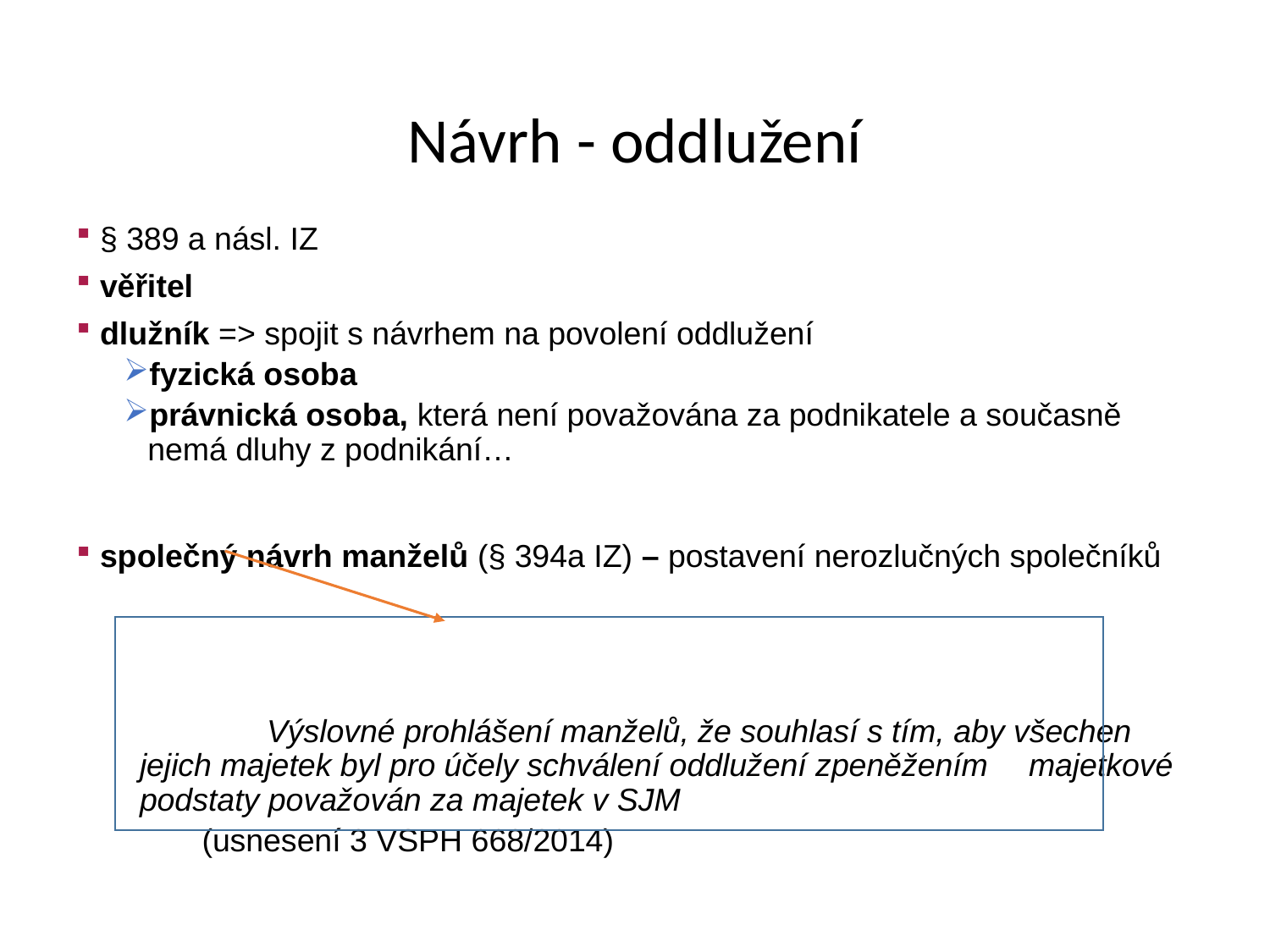

# Návrh - oddlužení
§ 389 a násl. IZ
věřitel
dlužník => spojit s návrhem na povolení oddlužení
fyzická osoba
právnická osoba, která není považována za podnikatele a současně nemá dluhy z podnikání…

společný návrh manželů (§ 394a IZ) – postavení nerozlučných společníků

	Výslovné prohlášení manželů, že souhlasí s tím, aby všechen 	jejich majetek byl pro účely schválení oddlužení zpeněžením 	majetkové podstaty považován za majetek v SJM
       (usnesení 3 VSPH 668/2014)